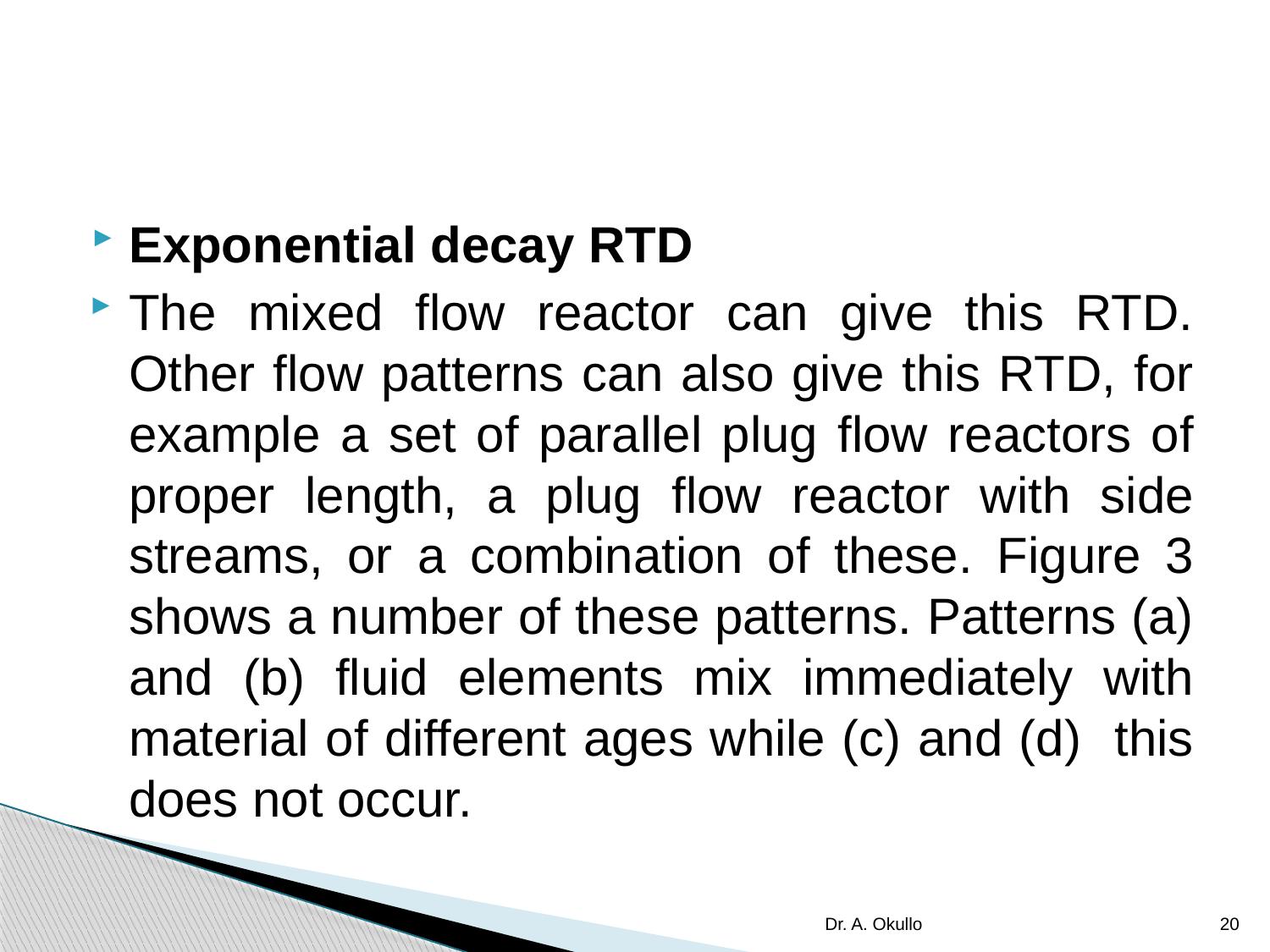

#
Exponential decay RTD
The mixed flow reactor can give this RTD. Other flow patterns can also give this RTD, for example a set of parallel plug flow reactors of proper length, a plug flow reactor with side streams, or a combination of these. Figure 3 shows a number of these patterns. Patterns (a) and (b) fluid elements mix immediately with material of different ages while (c) and (d)  this does not occur.

Dr. A. Okullo
20